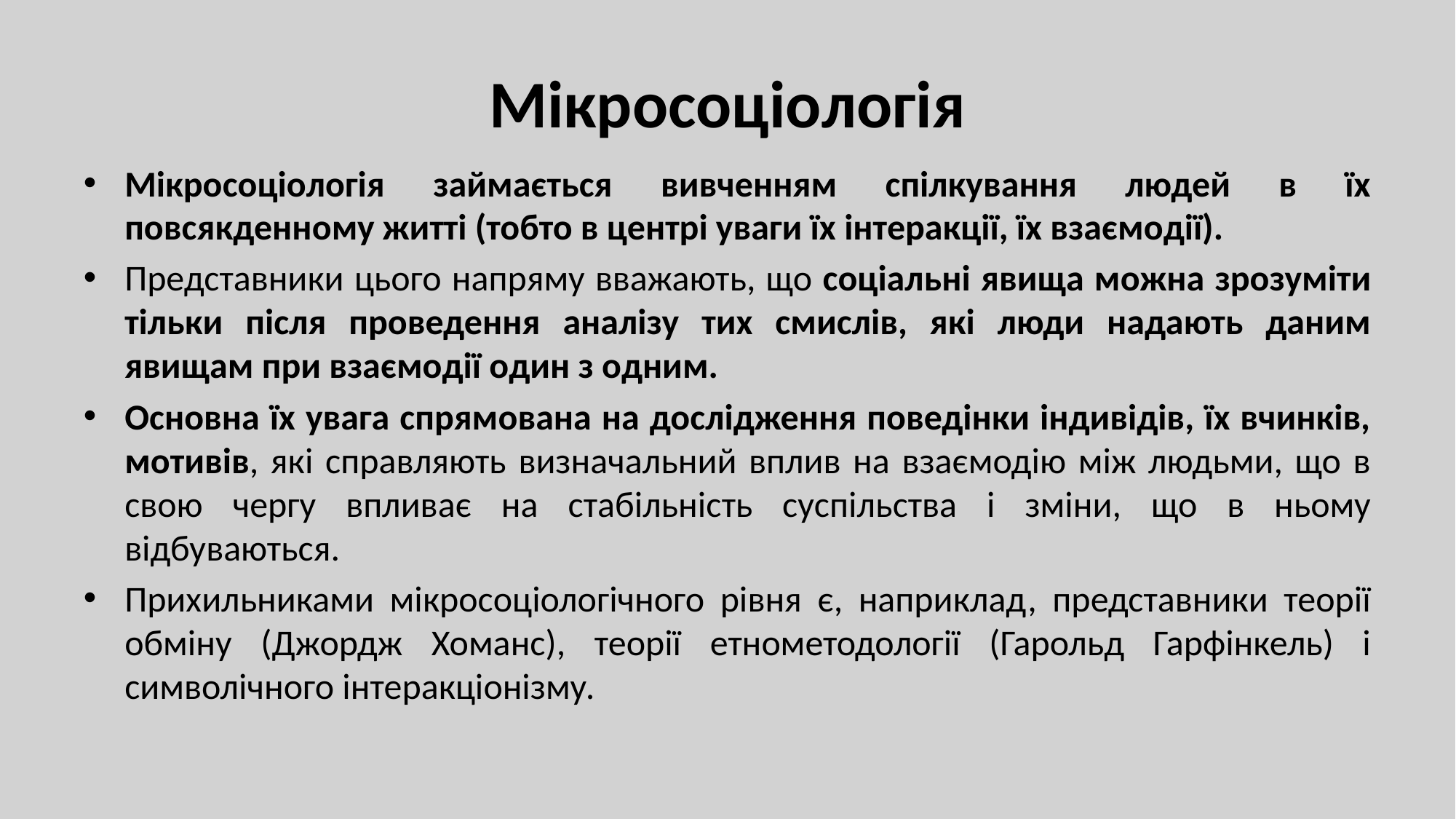

# Мікросоціологія
Мікросоціологія займається вивченням спілкування людей в їх повсякденному житті (тобто в центрі уваги їх інтеракції, їх взаємодії).
Представники цього напряму вважають, що соціальні явища можна зрозуміти тільки після проведення аналізу тих смислів, які люди надають даним явищам при взаємодії один з одним.
Основна їх увага спрямована на дослідження поведінки індивідів, їх вчинків, мотивів, які справляють визначальний вплив на взаємодію між людьми, що в свою чергу впливає на стабільність суспільства і зміни, що в ньому відбуваються.
Прихильниками мікросоціологічного рівня є, наприклад, представники теорії обміну (Джордж Хоманс), теорії етнометодології (Гарольд Гарфінкель) і символічного інтеракціонізму.